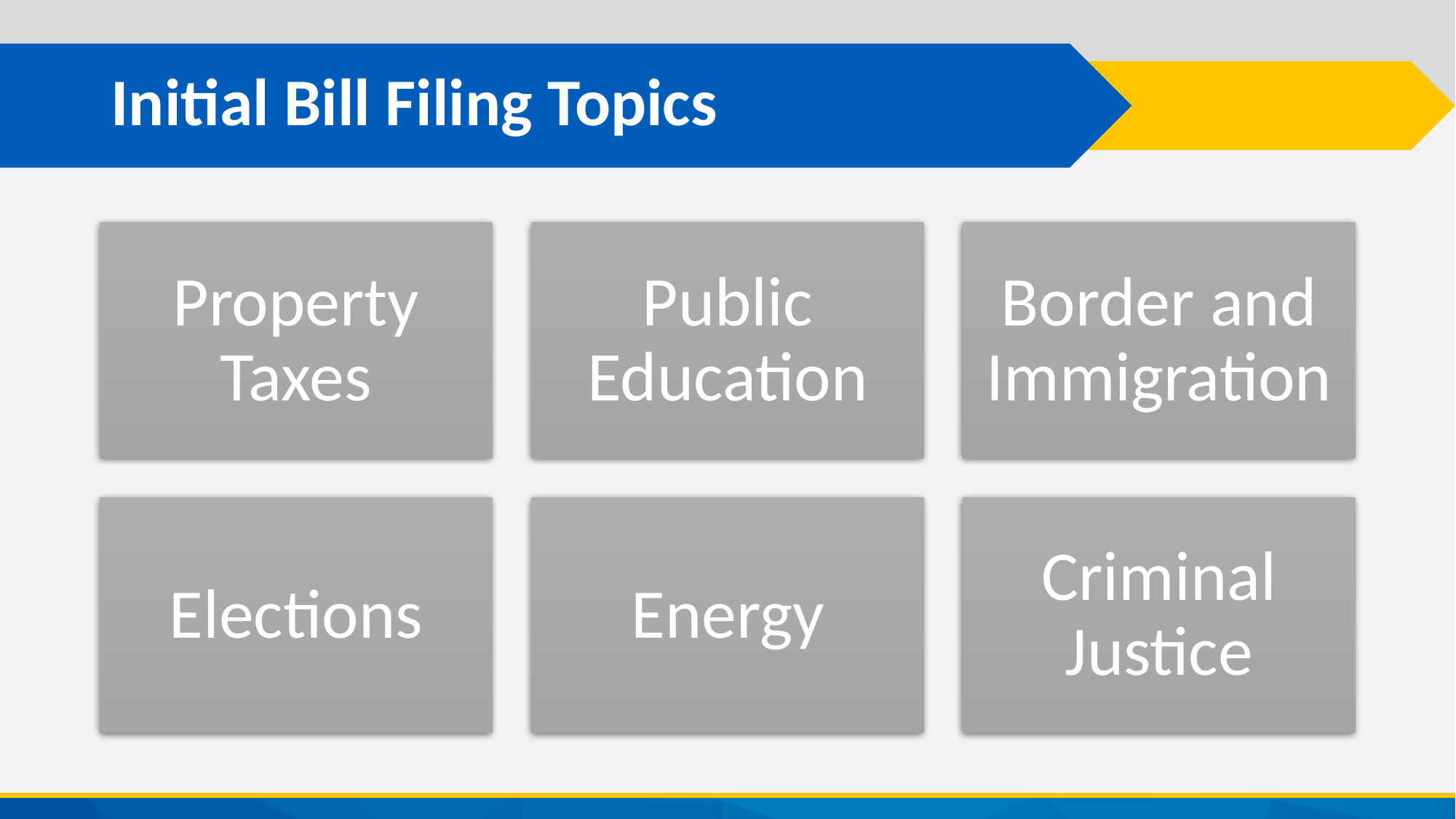

# Initial Bill Filing Topics
Property Taxes​
Public Education​
Border and Immigration​
Elections​
Energy​
Criminal Justice​